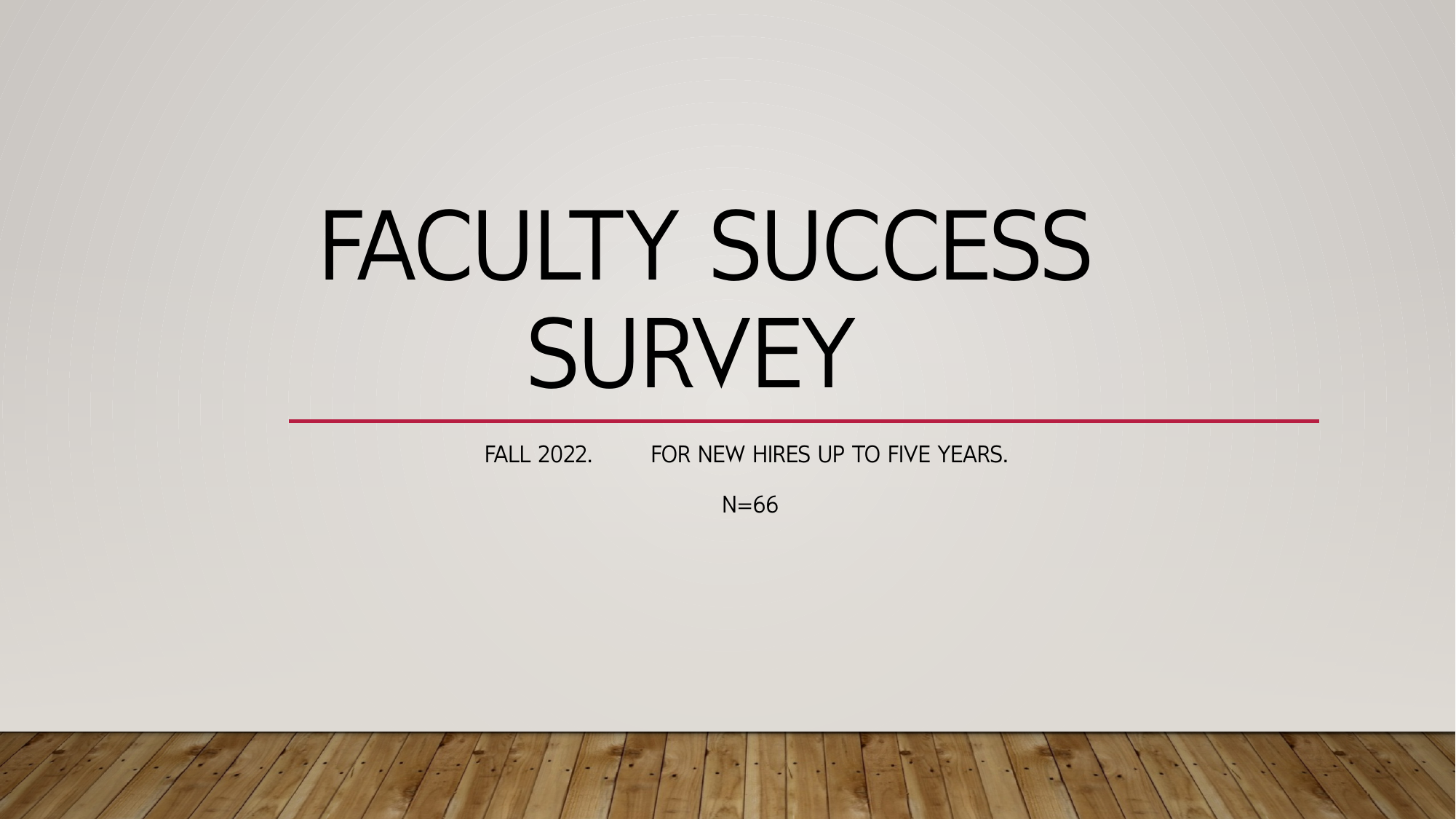

# Faculty Success Survey
Fall 2022.        For new Hires up to five years.
N=66